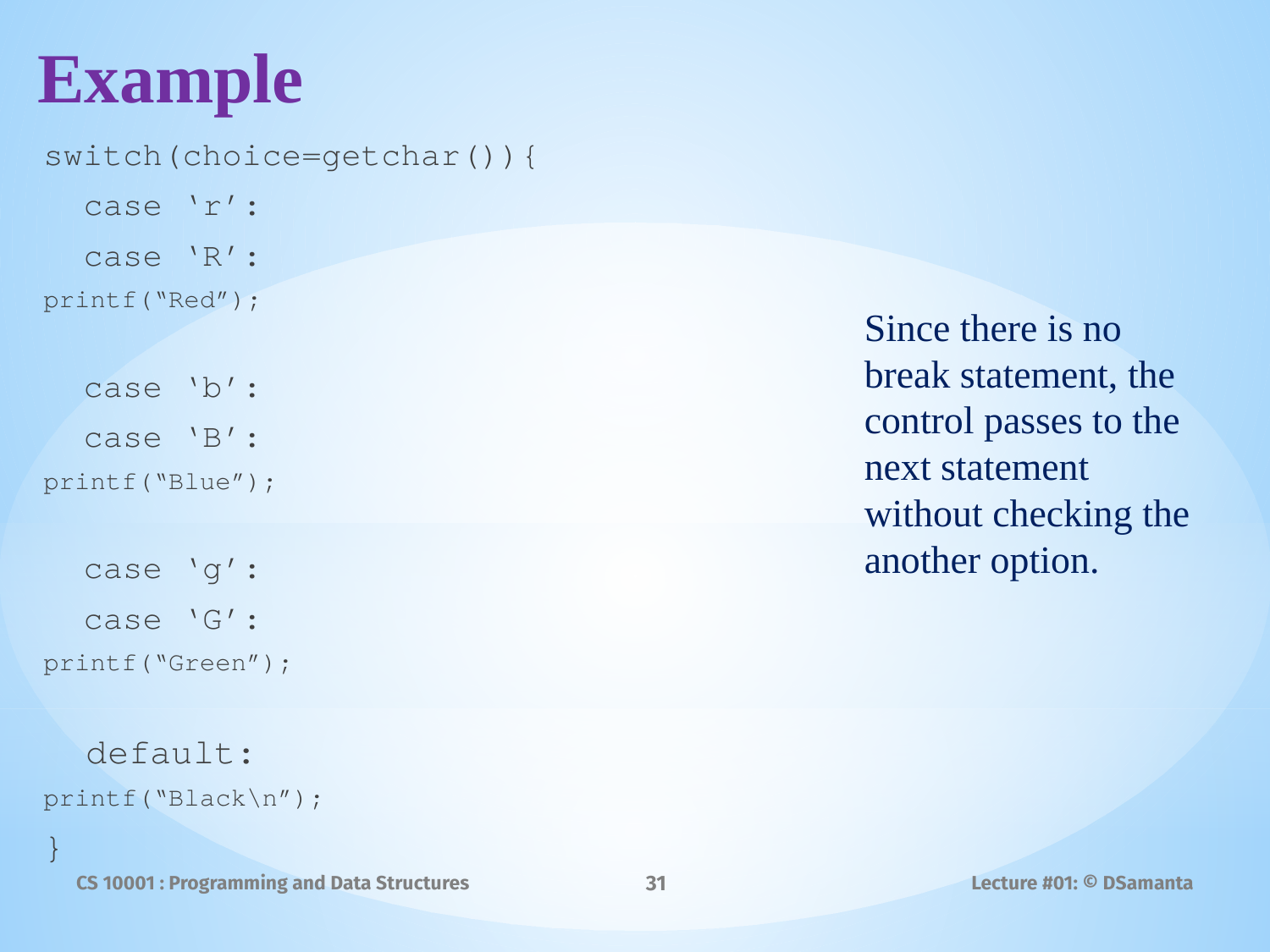

# Example
switch(choice=getchar()){
  case ‘r’:
  case ‘R’:
	printf(“Red”);

  case ‘b’:
  case ‘B’:
	printf(“Blue”);

  case ‘g’:
  case ‘G’:
	printf(“Green”);

  default:
	printf(“Black\n”);
}
Since there is no break statement, the control passes to the next statement without checking the another option.
CS 10001 : Programming and Data Structures
31
Lecture #01: © DSamanta